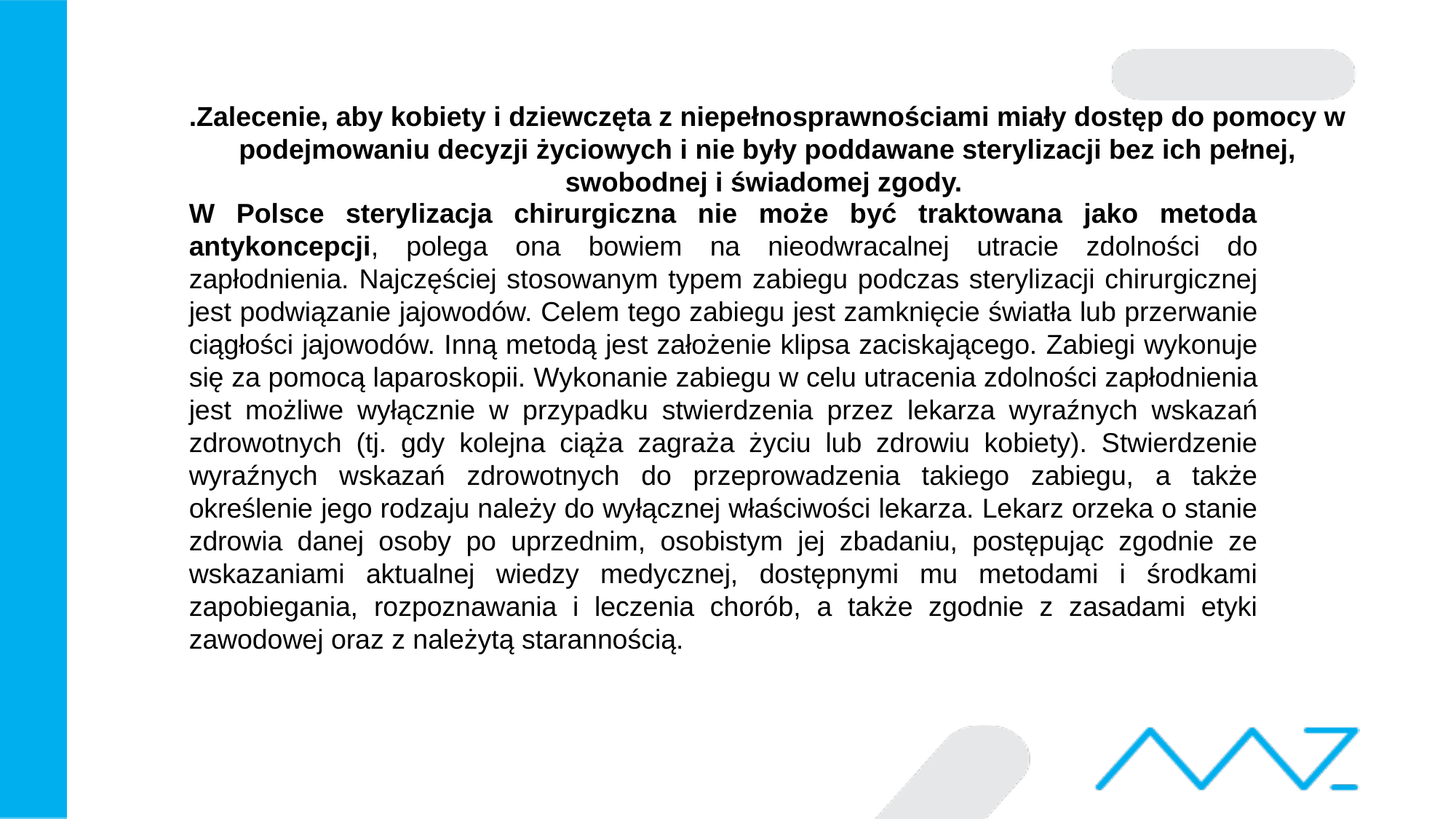

# .Zalecenie, aby kobiety i dziewczęta z niepełnosprawnościami miały dostęp do pomocy w podejmowaniu decyzji życiowych i nie były poddawane sterylizacji bez ich pełnej, swobodnej i świadomej zgody.
W Polsce sterylizacja chirurgiczna nie może być traktowana jako metoda antykoncepcji, polega ona bowiem na nieodwracalnej utracie zdolności do zapłodnienia. Najczęściej stosowanym typem zabiegu podczas sterylizacji chirurgicznej jest podwiązanie jajowodów. Celem tego zabiegu jest zamknięcie światła lub przerwanie ciągłości jajowodów. Inną metodą jest założenie klipsa zaciskającego. Zabiegi wykonuje się za pomocą laparoskopii. Wykonanie zabiegu w celu utracenia zdolności zapłodnienia jest możliwe wyłącznie w przypadku stwierdzenia przez lekarza wyraźnych wskazań zdrowotnych (tj. gdy kolejna ciąża zagraża życiu lub zdrowiu kobiety). Stwierdzenie wyraźnych wskazań zdrowotnych do przeprowadzenia takiego zabiegu, a także określenie jego rodzaju należy do wyłącznej właściwości lekarza. Lekarz orzeka o stanie zdrowia danej osoby po uprzednim, osobistym jej zbadaniu, postępując zgodnie ze wskazaniami aktualnej wiedzy medycznej, dostępnymi mu metodami i środkami zapobiegania, rozpoznawania i leczenia chorób, a także zgodnie z zasadami etyki zawodowej oraz z należytą starannością.